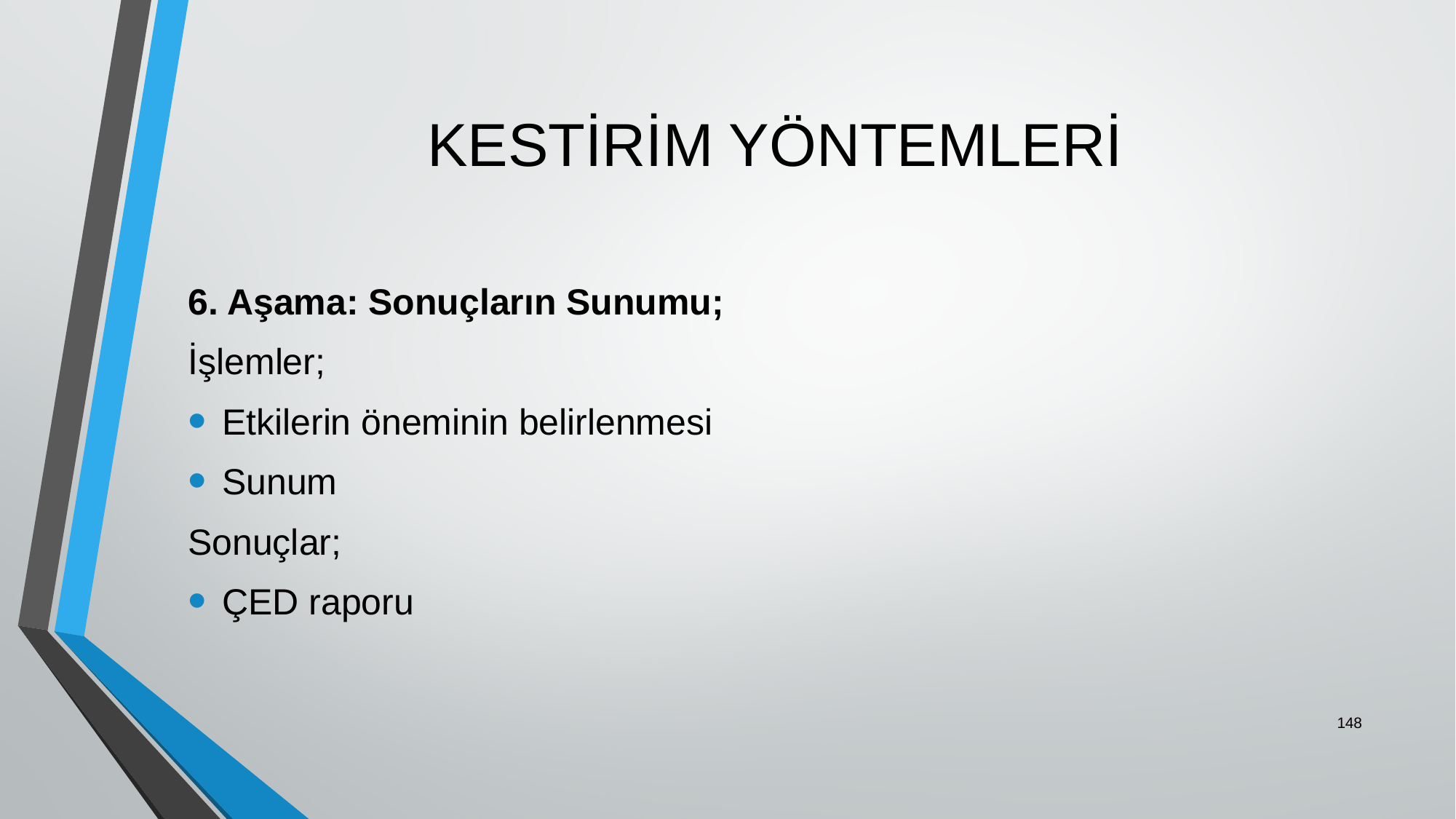

# KESTİRİM YÖNTEMLERİ
6. Aşama: Sonuçların Sunumu;
İşlemler;
Etkilerin öneminin belirlenmesi
Sunum
Sonuçlar;
ÇED raporu
148